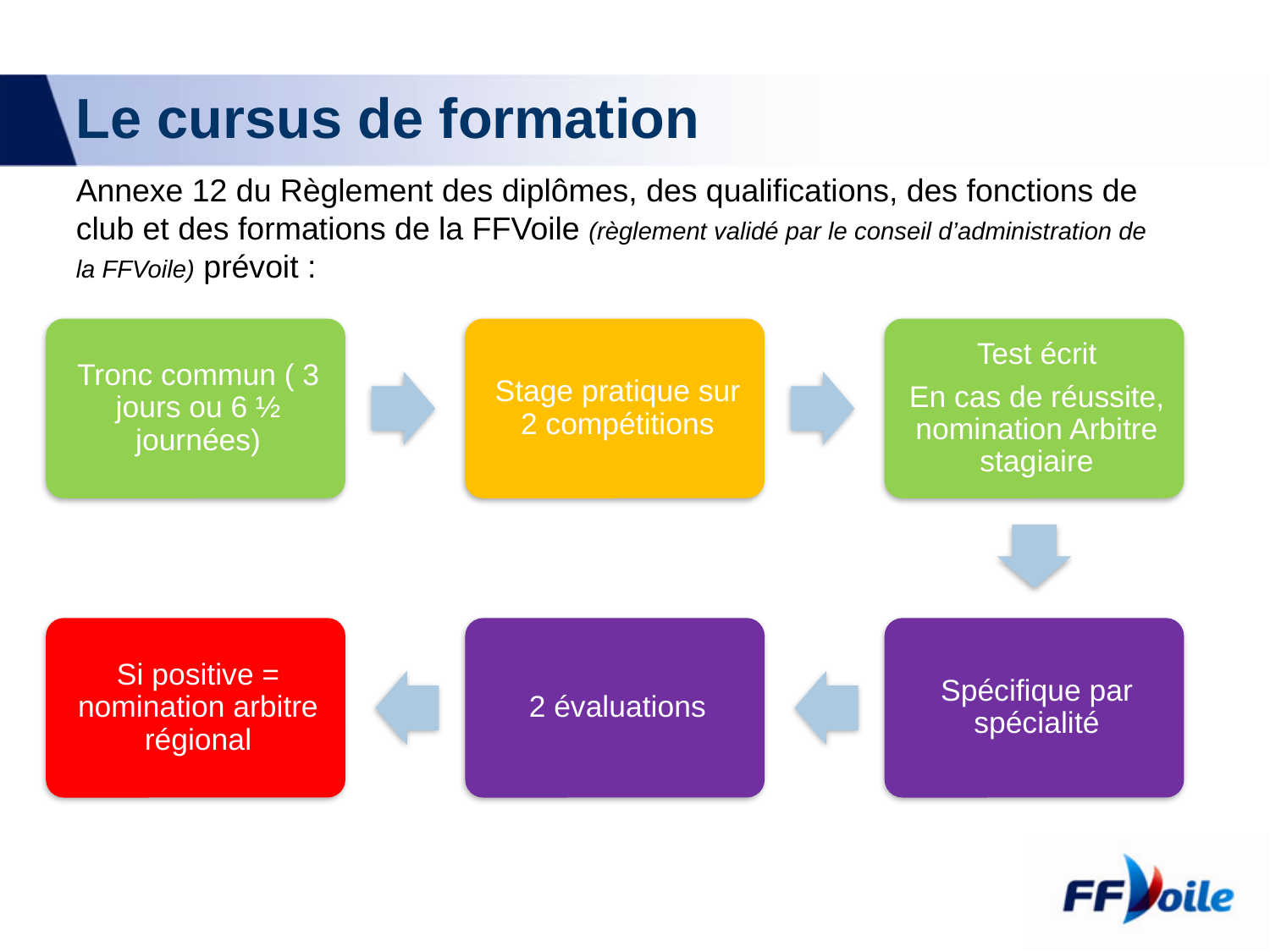

# Le cursus de formation
Annexe 12 du Règlement des diplômes, des qualifications, des fonctions de club et des formations de la FFVoile (règlement validé par le conseil d’administration de la FFVoile) prévoit :
Tronc commun ( 3 jours ou 6 ½ journées)

Stage pratique sur 2 compétitions

Test écrit
En cas de réussite, nomination Arbitre stagiaire

Spécifique par spécialité

2 évaluations

Si positive = nomination arbitre régional